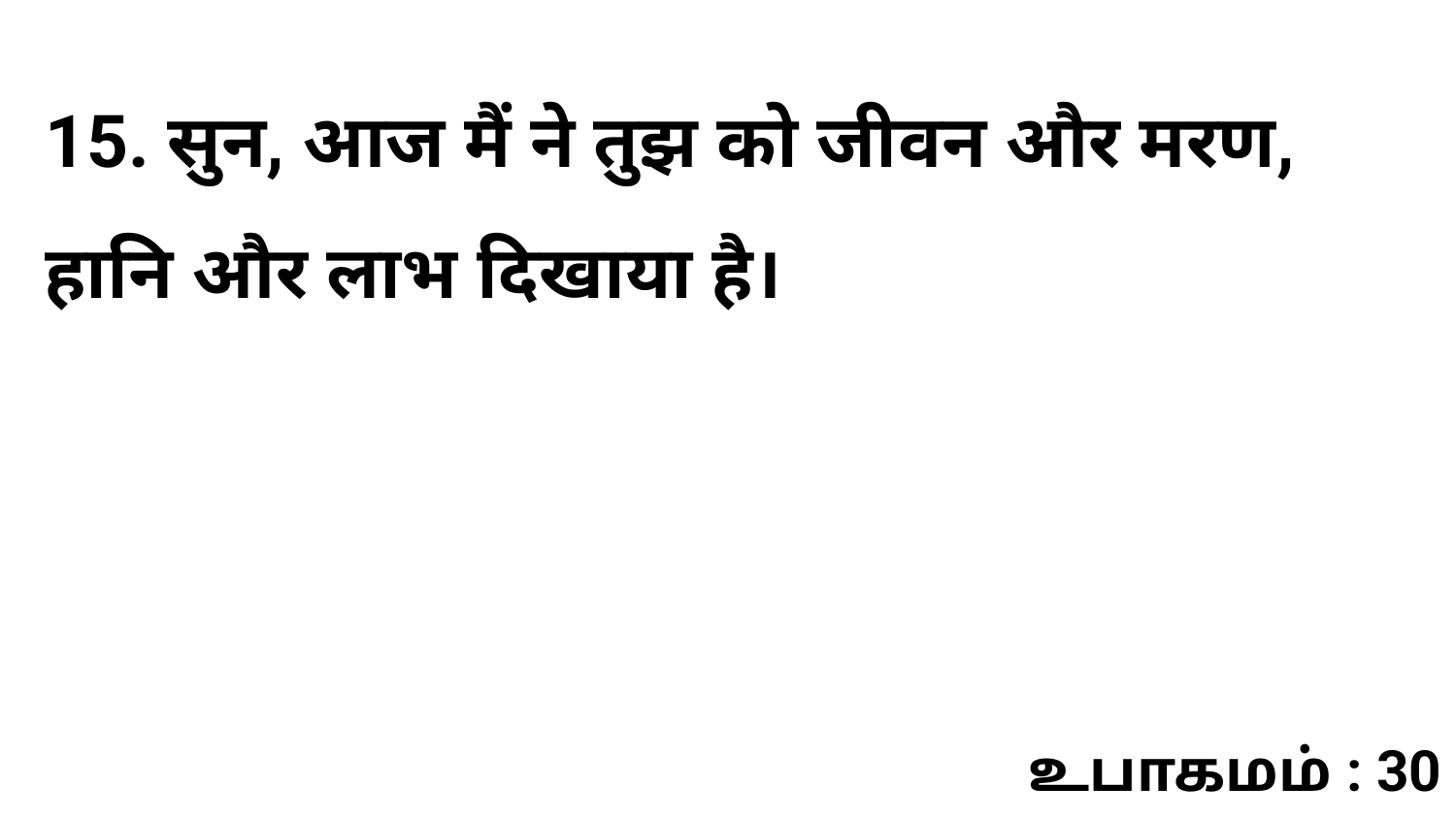

15. सुन, आज मैं ने तुझ को जीवन और मरण, हानि और लाभ दिखाया है।
உபாகமம் : 30